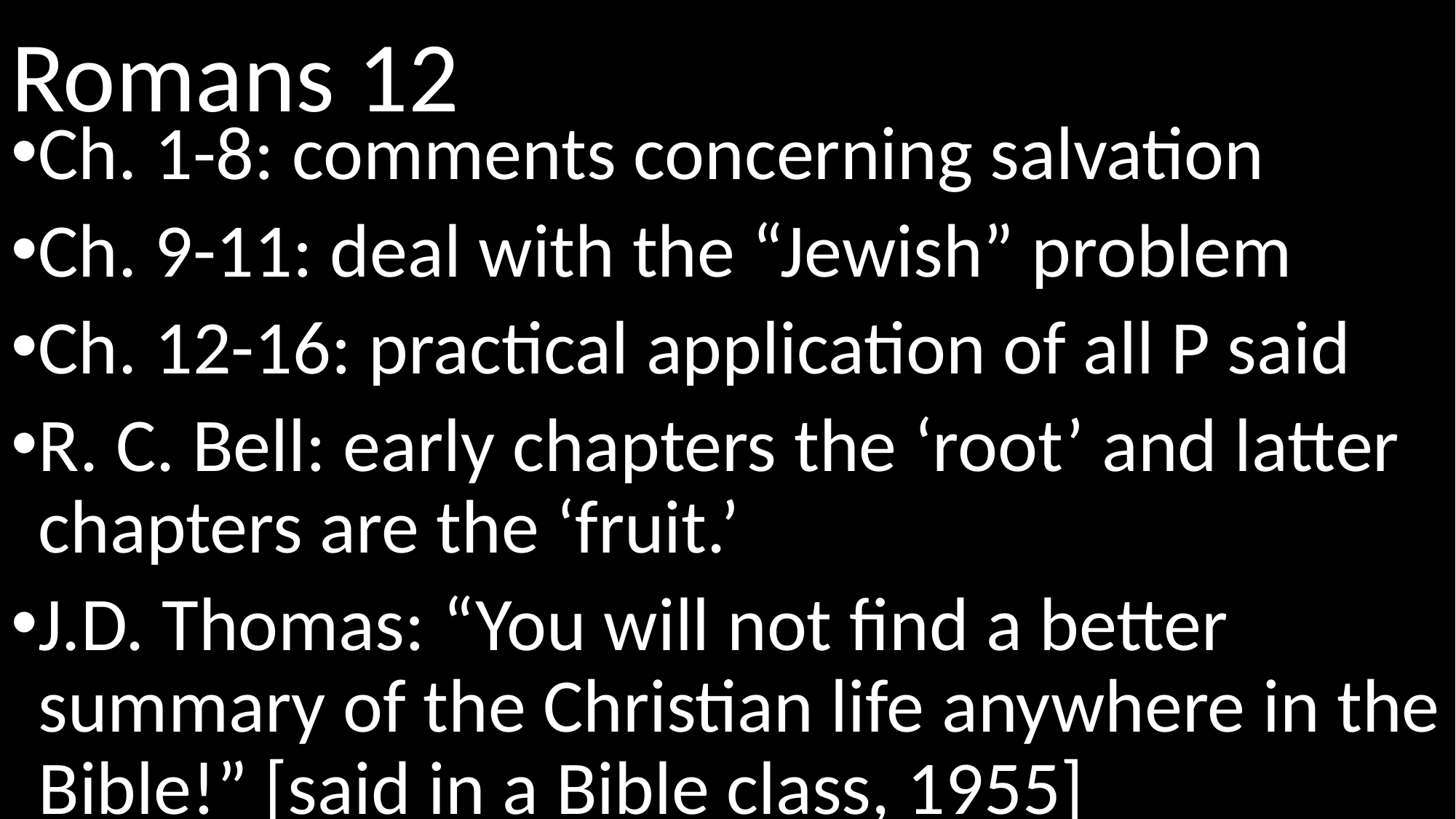

# Romans 12
Ch. 1-8: comments concerning salvation
Ch. 9-11: deal with the “Jewish” problem
Ch. 12-16: practical application of all P said
R. C. Bell: early chapters the ‘root’ and latter chapters are the ‘fruit.’
J.D. Thomas: “You will not find a better summary of the Christian life anywhere in the Bible!” [said in a Bible class, 1955]